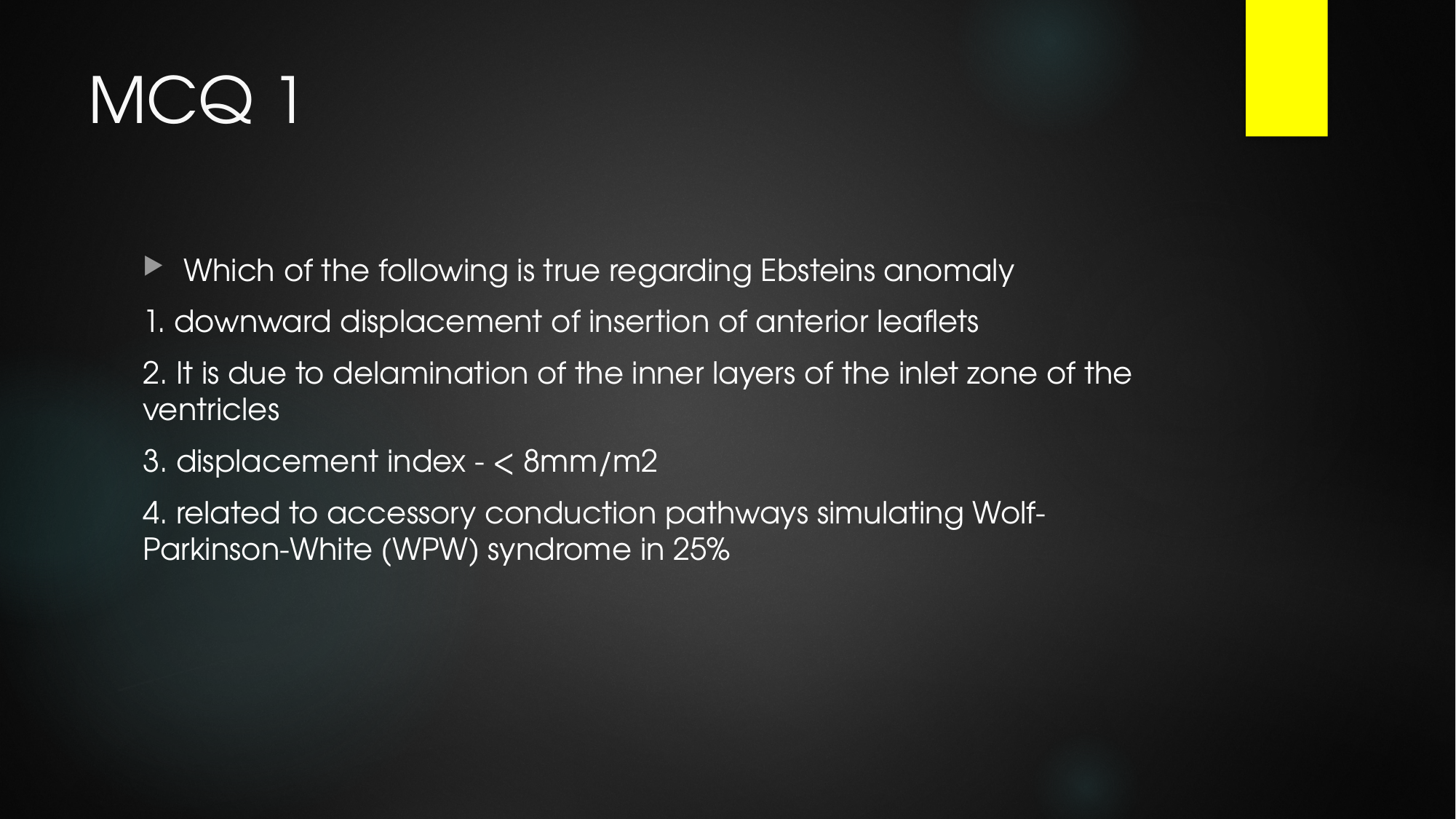

# MCQ 1
Which of the following is true regarding Ebsteins anomaly
1. downward displacement of insertion of anterior leaflets
2. It is due to delamination of the inner layers of the inlet zone of the ventricles
3. displacement index - < 8mm/m2
4. related to accessory conduction pathways simulating Wolf-Parkinson-White (WPW) syndrome in 25%